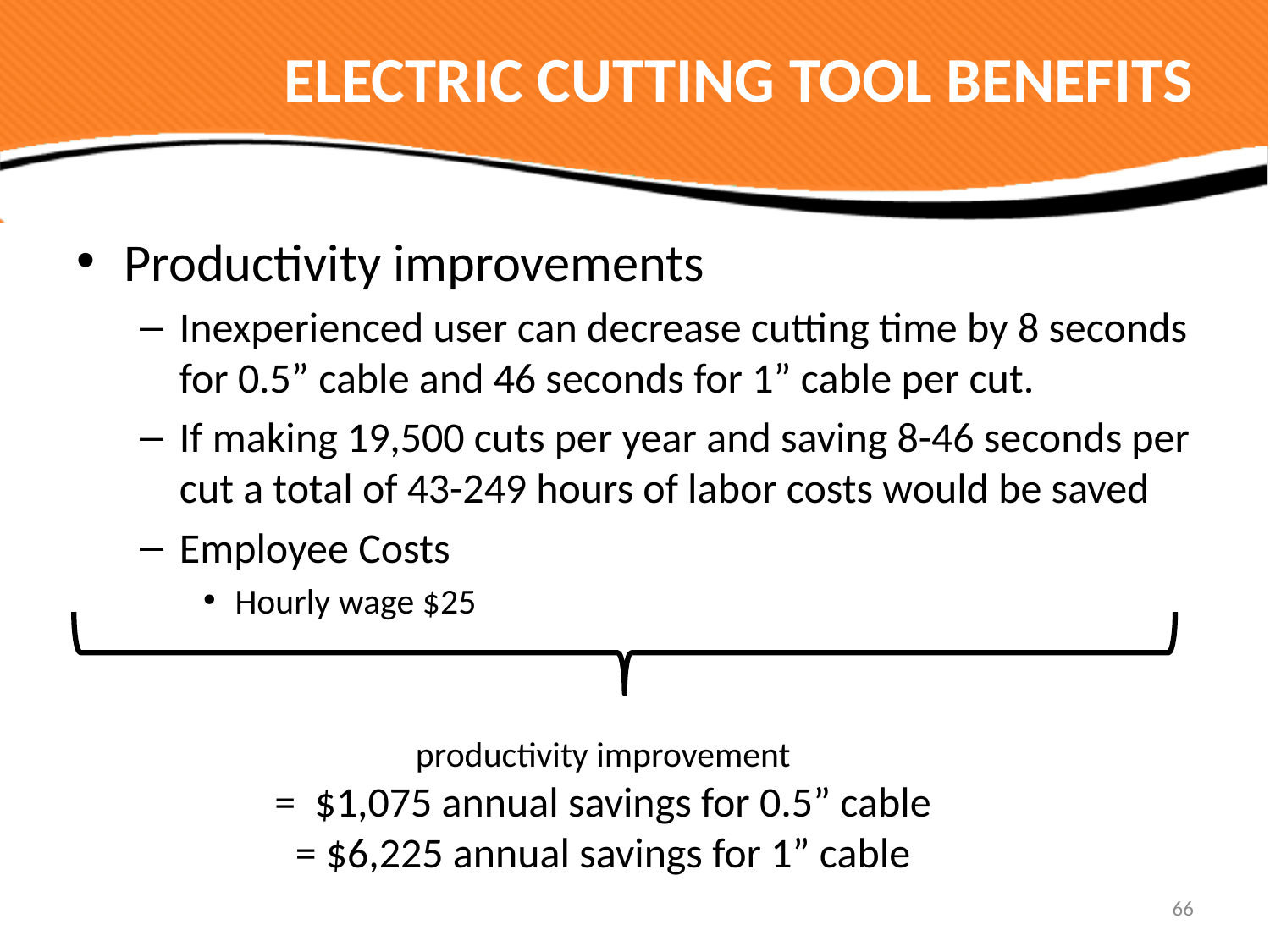

# ELECTRIC CUTTING TOOL BENEFITS

Productivity improvements
Inexperienced user can decrease cutting time by 8 seconds for 0.5” cable and 46 seconds for 1” cable per cut.
If making 19,500 cuts per year and saving 8-46 seconds per cut a total of 43-249 hours of labor costs would be saved
Employee Costs
Hourly wage $25
productivity improvement
=  $1,075 annual savings for 0.5” cable
= $6,225 annual savings for 1” cable
66